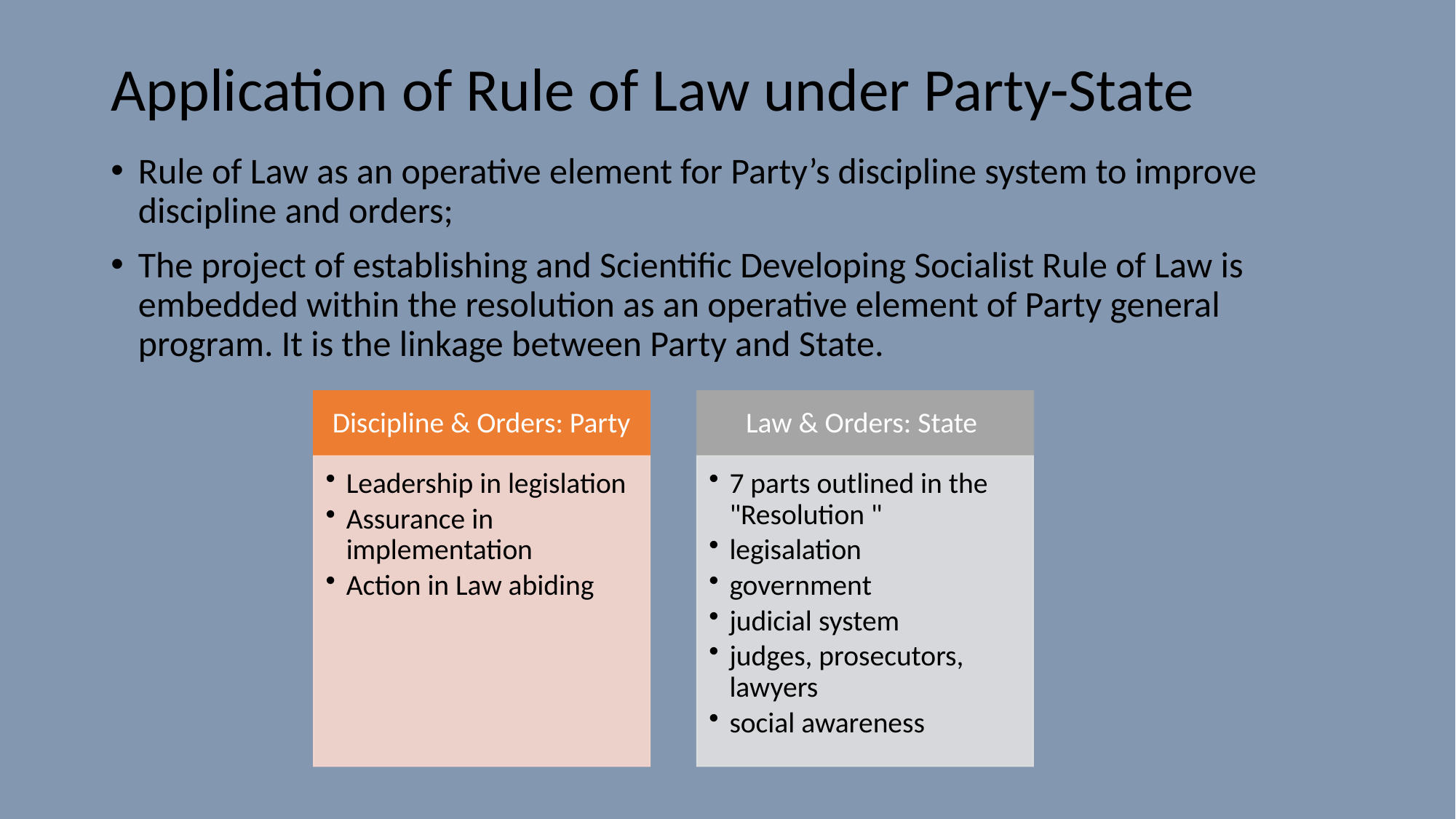

# Application of Rule of Law under Party-State
Rule of Law as an operative element for Party’s discipline system to improve discipline and orders;
The project of establishing and Scientific Developing Socialist Rule of Law is embedded within the resolution as an operative element of Party general program. It is the linkage between Party and State.

Discipline & Orders: Party
Leadership in legislation
Assurance in implementation
Action in Law abiding
Law & Orders: State
7 parts outlined in the "Resolution "
legisalation
government
judicial system
judges, prosecutors, lawyers
social awareness